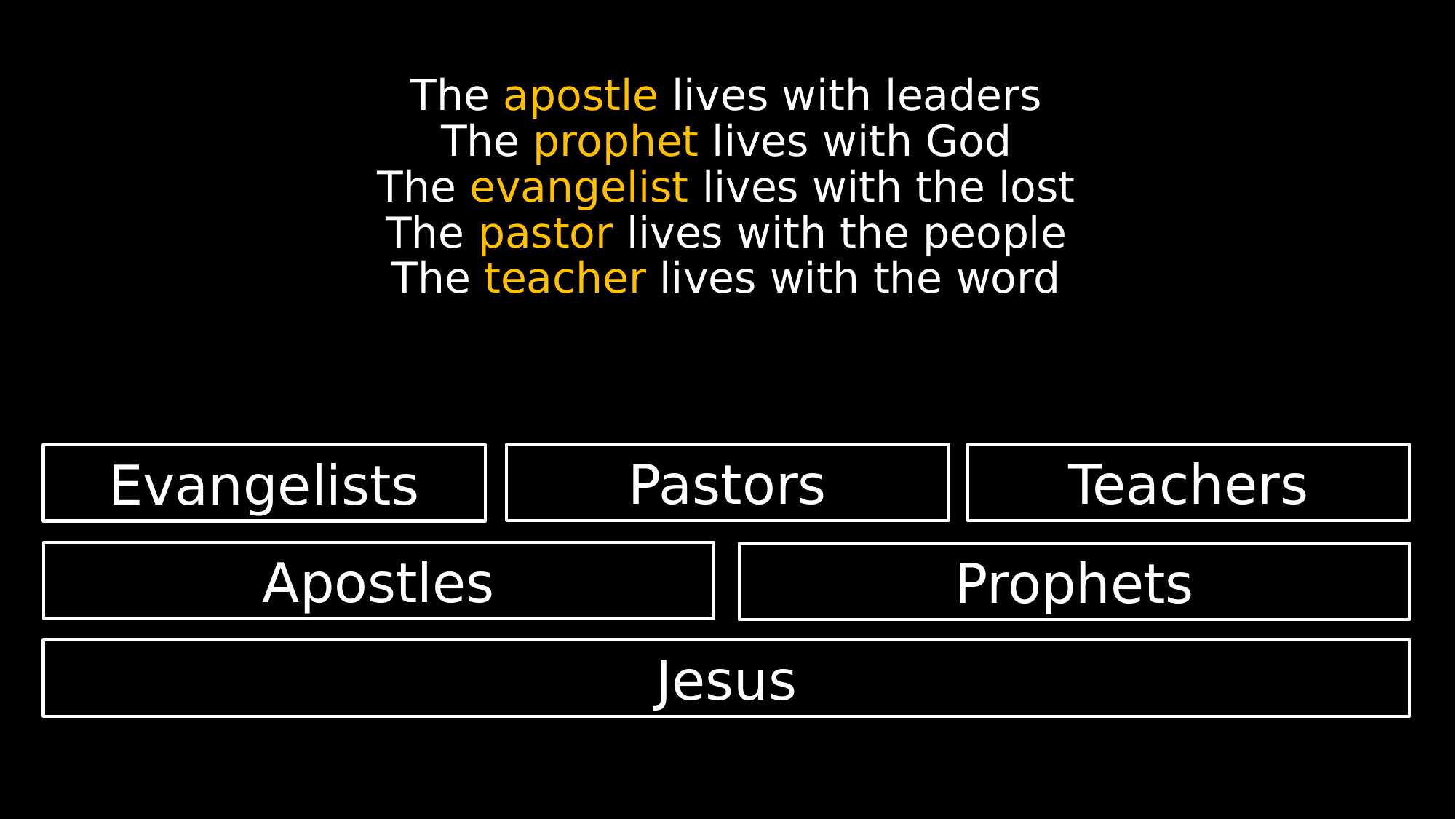

The apostle lives with leaders
The prophet lives with God
The evangelist lives with the lost
The pastor lives with the people
The teacher lives with the word
Teachers
Pastors
Evangelists
Apostles
Prophets
Jesus